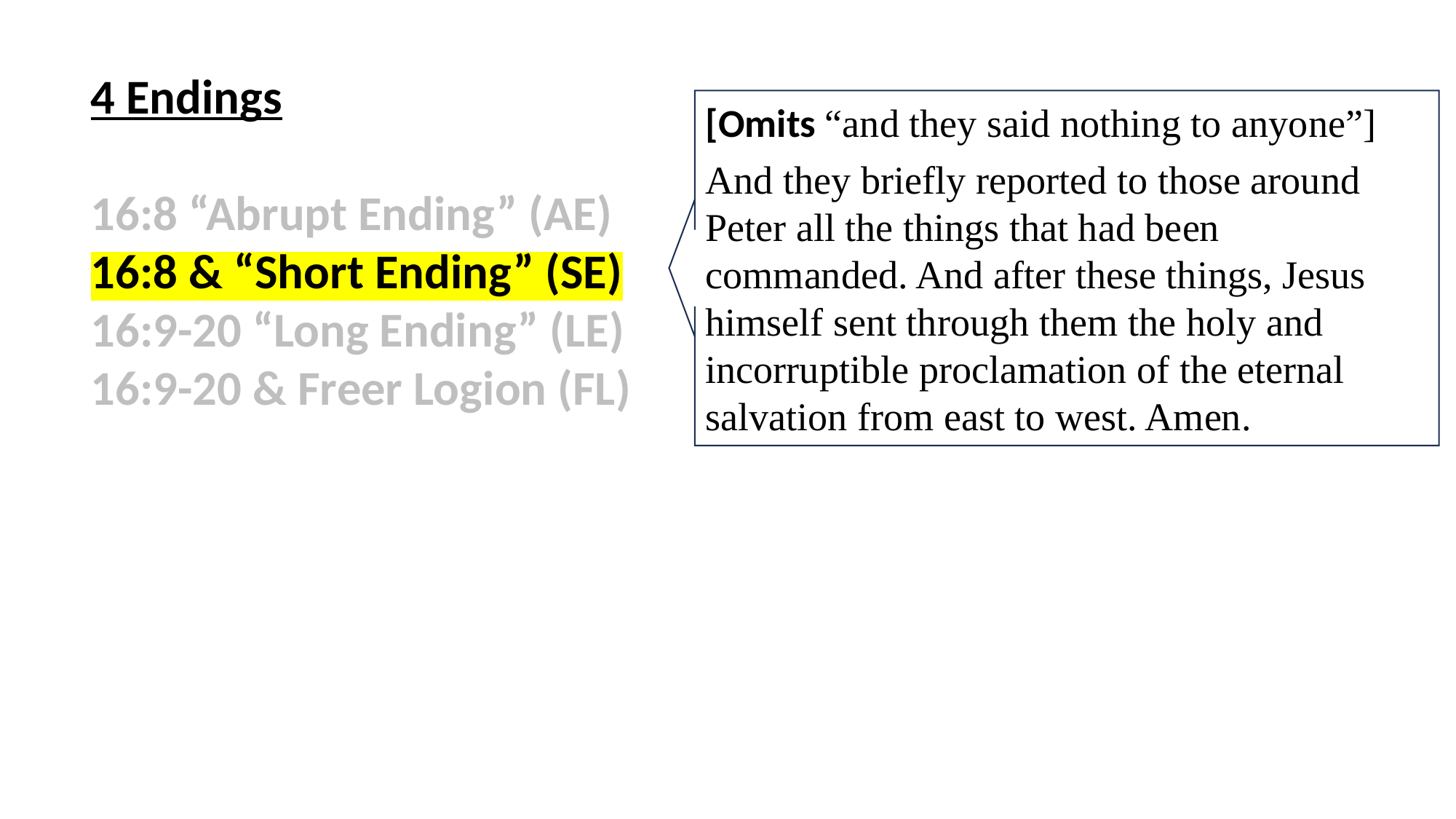

4 Endings

16:8 “Abrupt Ending” (AE)
16:8 & “Short Ending” (SE)
16:9-20 “Long Ending” (LE)
16:9-20 & Freer Logion (FL)
[Omits “and they said nothing to anyone”]
And they briefly reported to those around Peter all the things that had been commanded. And after these things, Jesus himself sent through them the holy and incorruptible proclamation of the eternal salvation from east to west. Amen.